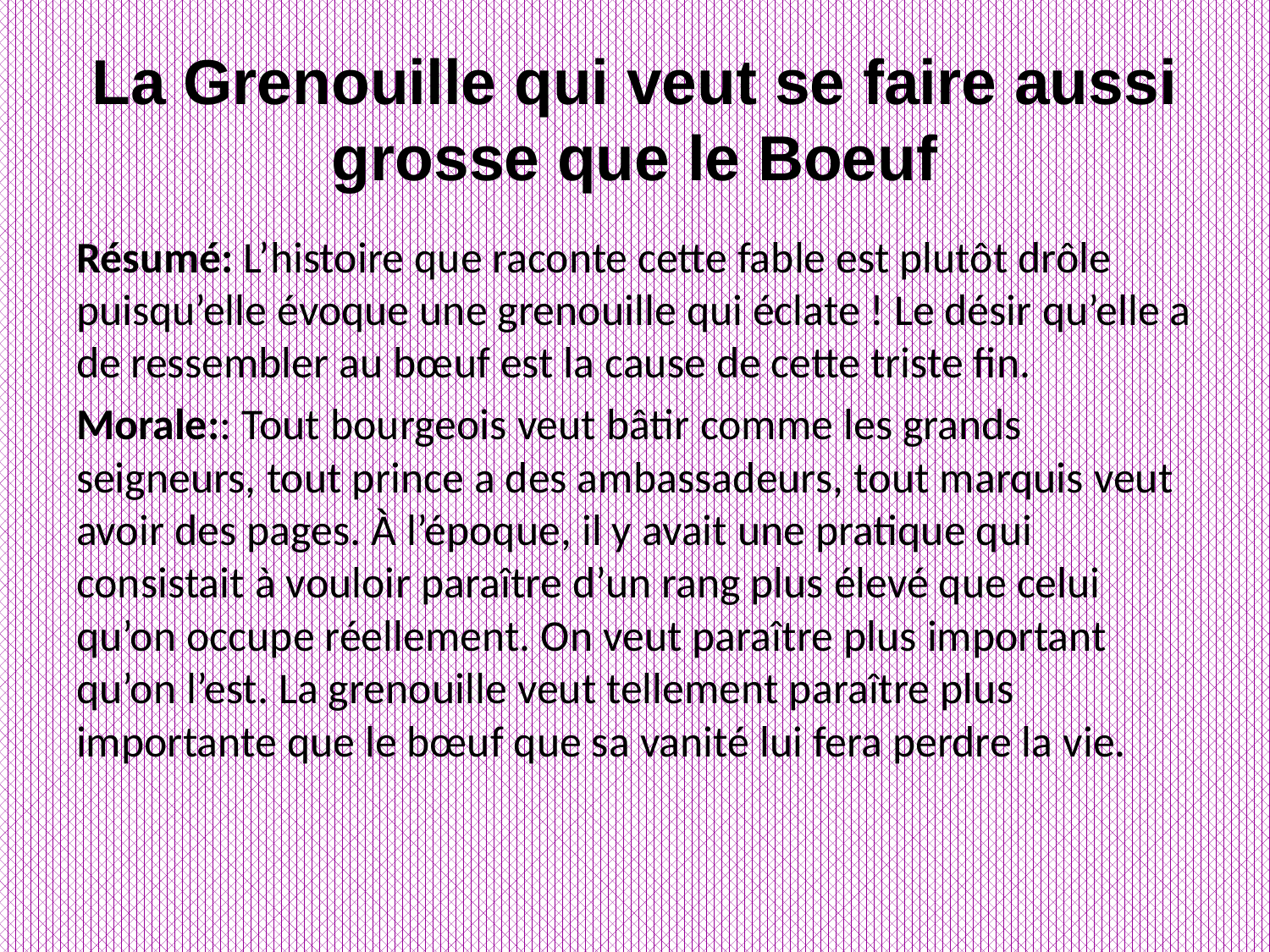

# La Grenouille qui veut se faire aussi grosse que le Boeuf
Résumé: L’histoire que raconte cette fable est plutôt drôle puisqu’elle évoque une grenouille qui éclate ! Le désir qu’elle a de ressembler au bœuf est la cause de cette triste fin.
Morale:: Tout bourgeois veut bâtir comme les grands seigneurs, tout prince a des ambassadeurs, tout marquis veut avoir des pages. À l’époque, il y avait une pratique qui consistait à vouloir paraître d’un rang plus élevé que celui qu’on occupe réellement. On veut paraître plus important qu’on l’est. La grenouille veut tellement paraître plus importante que le bœuf que sa vanité lui fera perdre la vie.